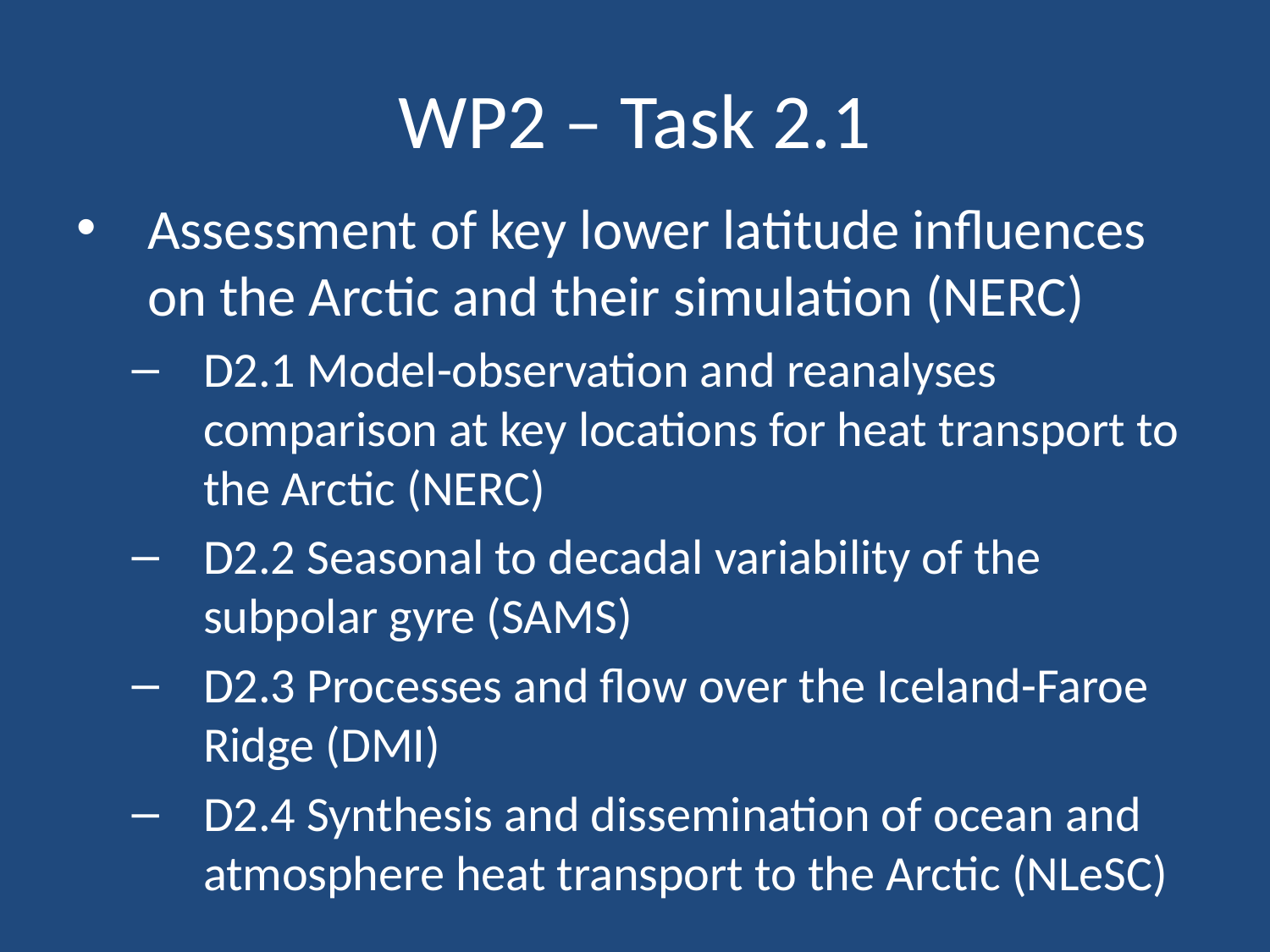

# WP2 – Task 2.1
Assessment of key lower latitude influences on the Arctic and their simulation (NERC)
D2.1 Model-observation and reanalyses comparison at key locations for heat transport to the Arctic (NERC)
D2.2 Seasonal to decadal variability of the subpolar gyre (SAMS)
D2.3 Processes and flow over the Iceland-Faroe Ridge (DMI)
D2.4 Synthesis and dissemination of ocean and atmosphere heat transport to the Arctic (NLeSC)